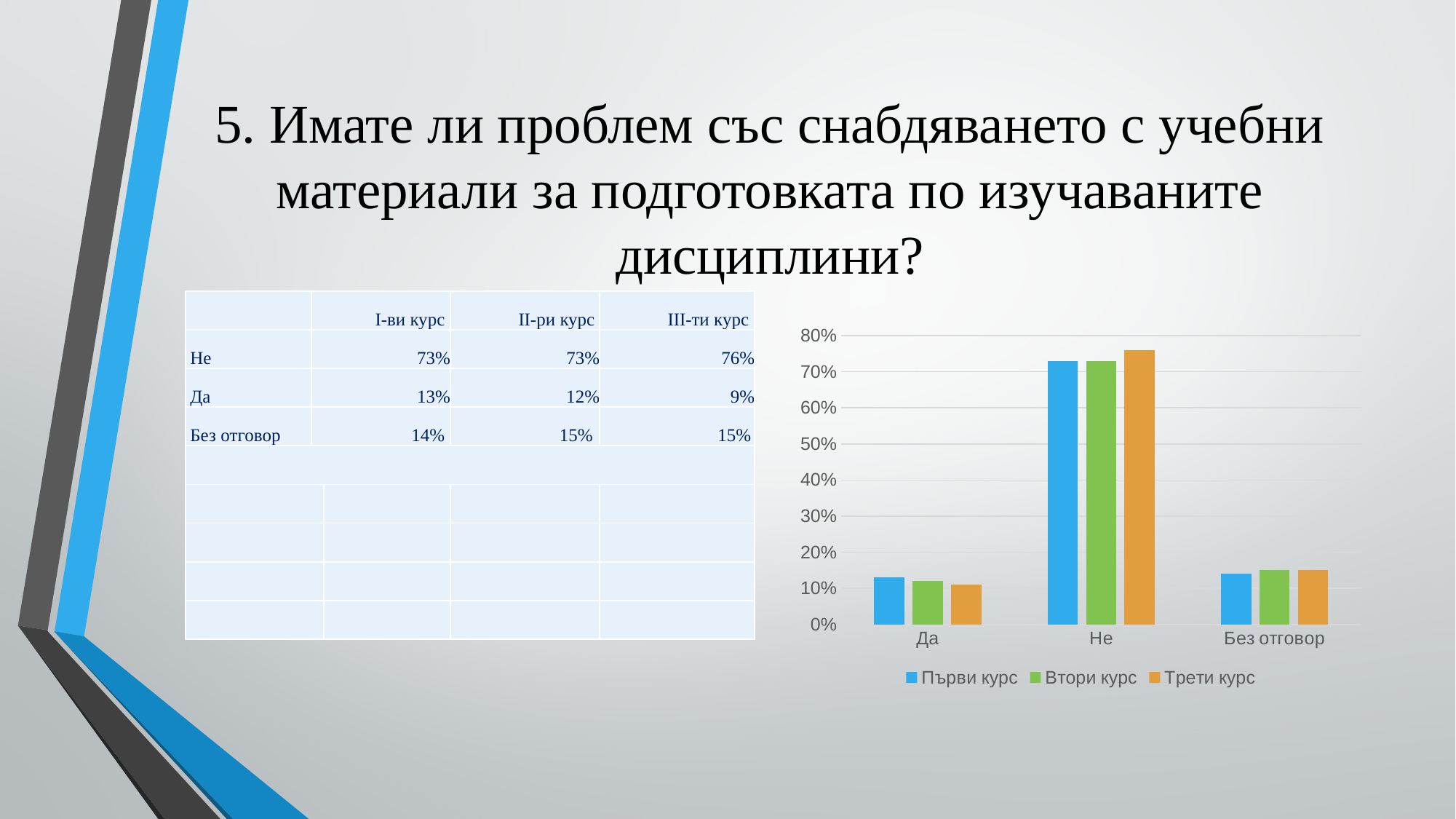

# 5. Имате ли проблем със снабдяването с учебни материали за подготовката по изучаваните дисциплини?
|  | I-ви курс |  | II-ри курс | III-ти курс |
| --- | --- | --- | --- | --- |
| Не | 73% |  | 73% | 76% |
| Да | 13% |  | 12% | 9% |
| Без отговор | 14% |  | 15% | 15% |
|  |  |  |  |  |
|  |  |  |  |  |
|  |  |  |  |  |
|  |  |  |  |  |
|  |  |  |  |  |

### Chart

| Category | Първи курс | Втори курс | Трети курс |
|---|---|---|---|
| Да | 0.13 | 0.12 | 0.11 |
| Не | 0.73 | 0.73 | 0.76 |
| Без отговор | 0.14 | 0.15 | 0.15 |